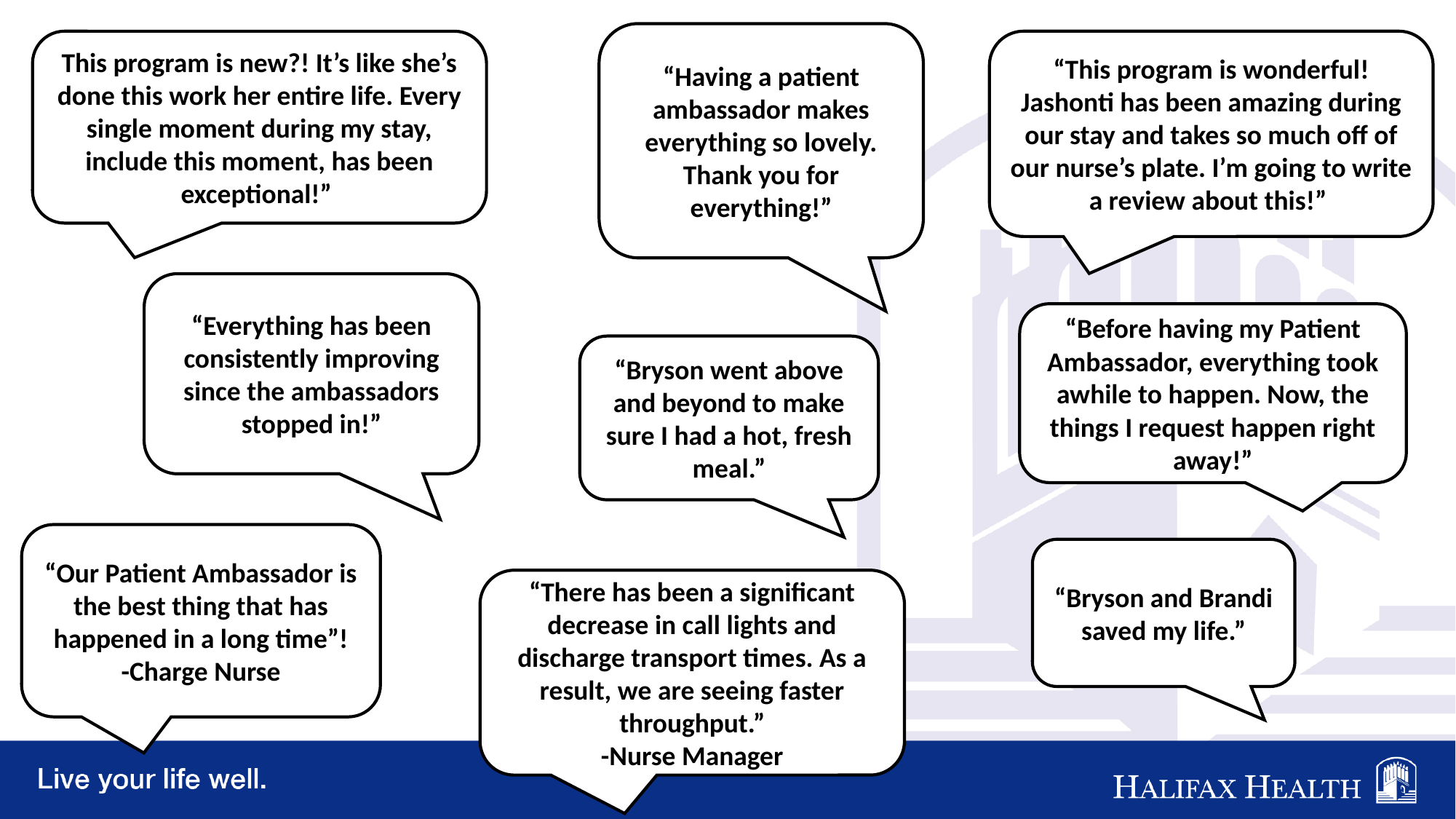

“Having a patient ambassador makes everything so lovely. Thank you for everything!”

This program is new?! It’s like she’s done this work her entire life. Every single moment during my stay, include this moment, has been exceptional!”

“This program is wonderful! Jashonti has been amazing during our stay and takes so much off of our nurse’s plate. I’m going to write a review about this!”

“Everything has been consistently improving since the ambassadors stopped in!”

“Before having my Patient Ambassador, everything took awhile to happen. Now, the things I request happen right away!”

“Bryson went above and beyond to make sure I had a hot, fresh meal.”

“Our Patient Ambassador is the best thing that has happened in a long time”!
-Charge Nurse
“Bryson and Brandi saved my life.”

“There has been a significant decrease in call lights and discharge transport times. As a result, we are seeing faster throughput.”
-Nurse Manager